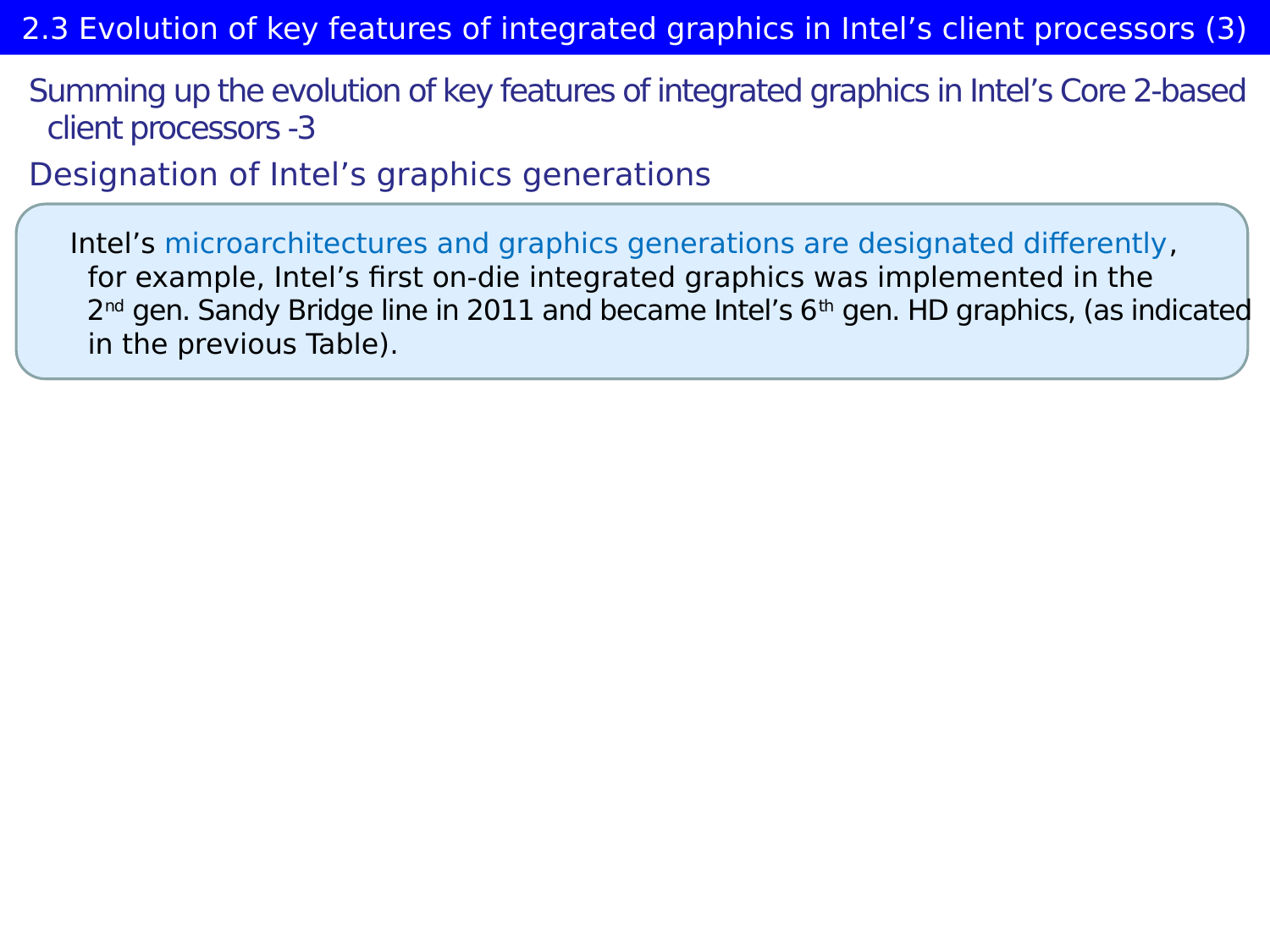

# 2.3 Evolution of key features of integrated graphics in Intel’s client processors (3)
Summing up the evolution of key features of integrated graphics in Intel’s Core 2-based
  client processors -3
Designation of Intel’s graphics generations

Intel’s microarchitectures and graphics generations are designated differently,
  for example, Intel’s first on-die integrated graphics was implemented in the
  2nd gen. Sandy Bridge line in 2011 and became Intel’s 6th gen. HD graphics, (as indicated
  in the previous Table).